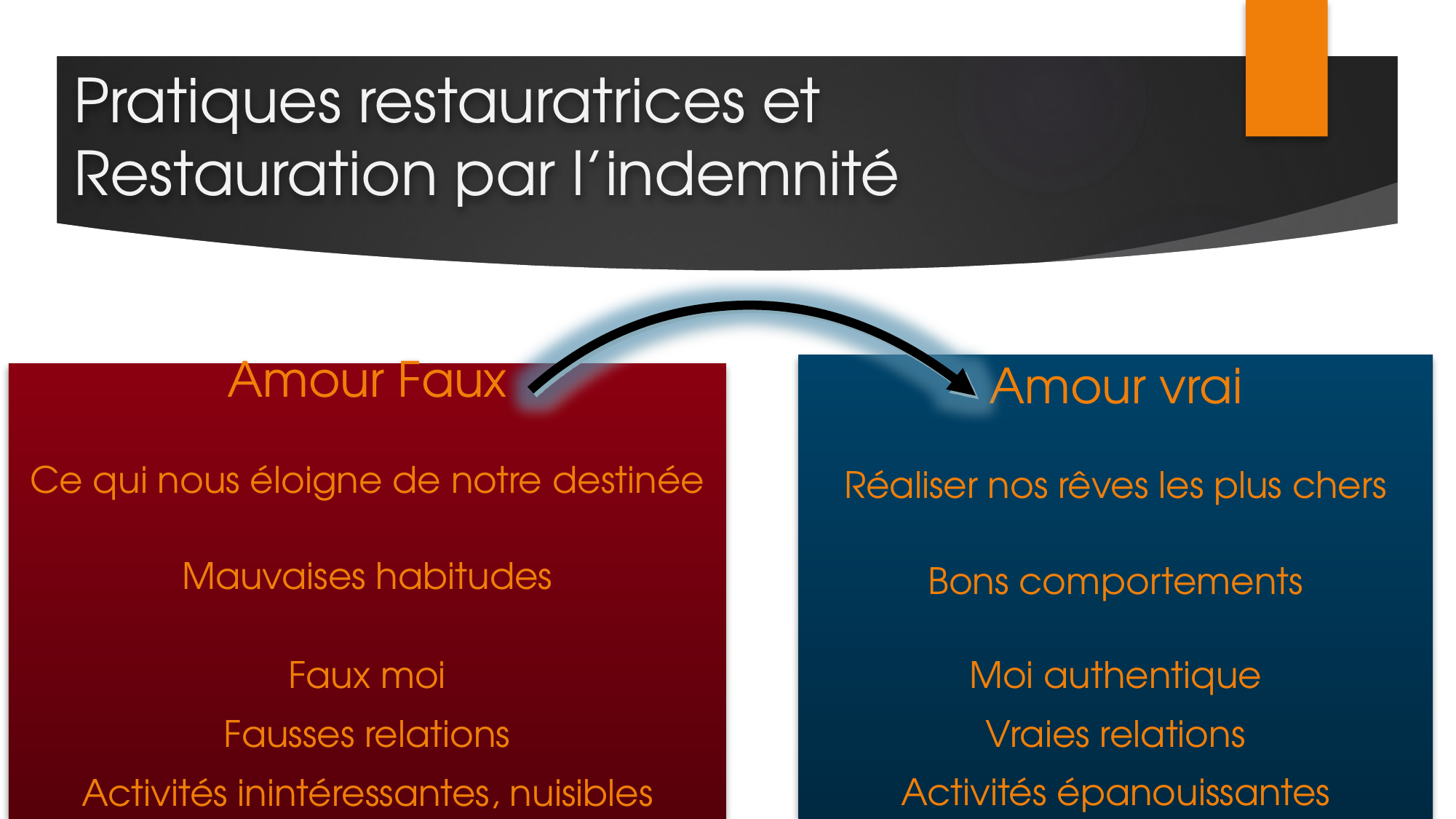

Pratiques restauratrices et
Restauration par l’indemnité

Amour vrai

Réaliser nos rêves les plus chers

Bons comportements

Moi authentique
Vraies relations
Activités épanouissantes
Amour Faux

Ce qui nous éloigne de notre destinée

Mauvaises habitudes

Faux moi
Fausses relations
Activités inintéressantes, nuisibles